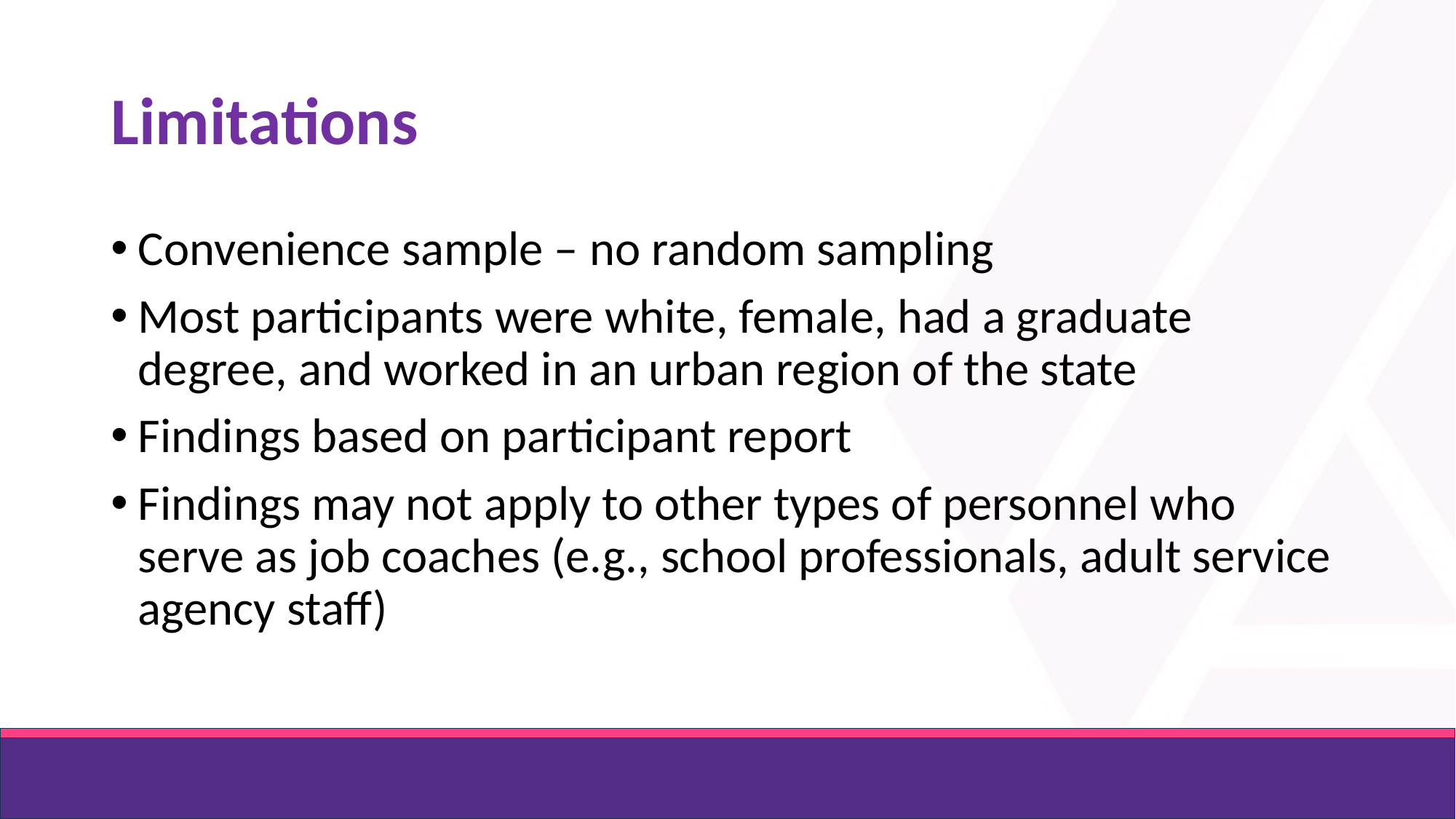

# Limitations
Convenience sample – no random sampling
Most participants were white, female, had a graduate degree, and worked in an urban region of the state
Findings based on participant report
Findings may not apply to other types of personnel who serve as job coaches (e.g., school professionals, adult service agency staff)